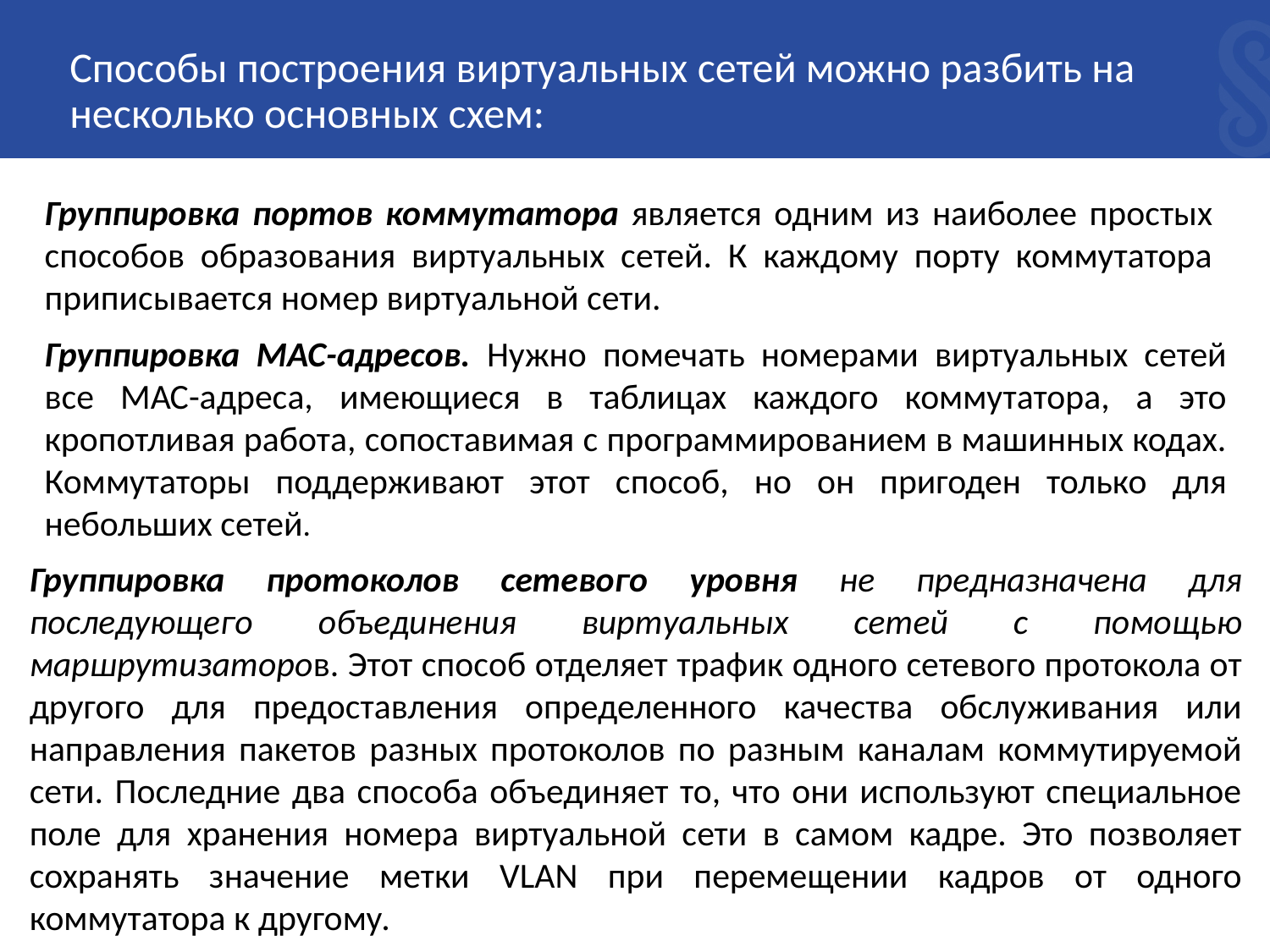

# Способы построения виртуальных сетей можно разбить на несколько основных схем:
Группировка портов коммутатора является одним из наиболее простых способов образования виртуальных сетей. К каждому порту коммутатора приписывается номер виртуальной сети.
Группировка МАС-адресов. Нужно помечать номерами виртуальных сетей все МАС-адреса, имеющиеся в таблицах каждого коммутатора, а это кропотливая работа, сопоставимая с программированием в машинных кодах. Коммутаторы поддерживают этот способ, но он пригоден только для небольших сетей.
Группировка протоколов сетевого уровня не предназначена для последующего объединения виртуальных сетей с помощью маршрутизаторов. Этот способ отделяет трафик одного сетевого протокола от другого для предоставления определенного качества обслуживания или направления пакетов разных протоколов по разным каналам коммутируемой сети. Последние два способа объединяет то, что они используют специальное поле для хранения номера виртуальной сети в самом кадре. Это позволяет сохранять значение метки VLAN при перемещении кадров от одного коммутатора к другому.